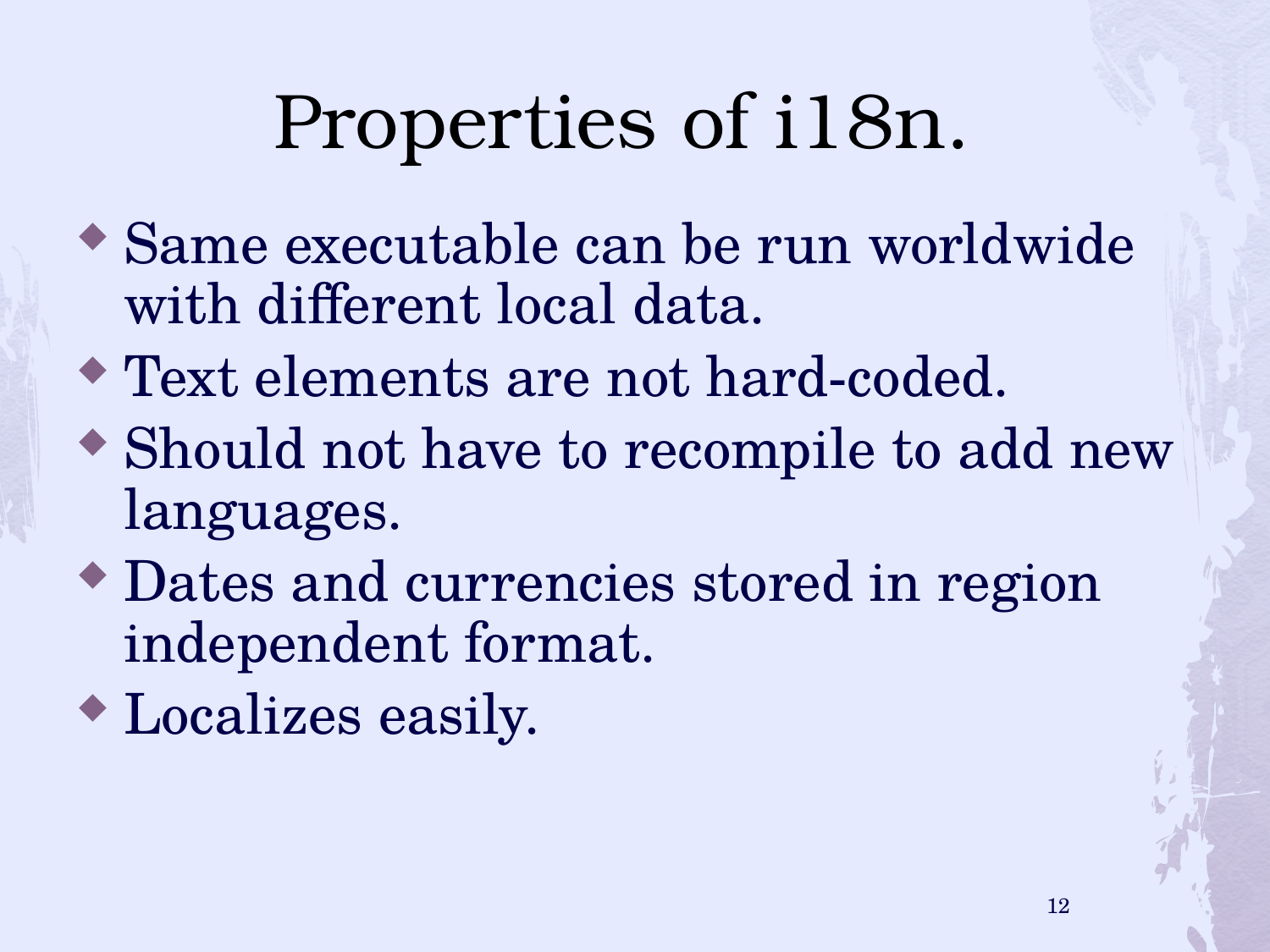

# Properties of i18n.
Same executable can be run worldwide with different local data.
Text elements are not hard-coded.
Should not have to recompile to add new languages.
Dates and currencies stored in region independent format.
Localizes easily.
12